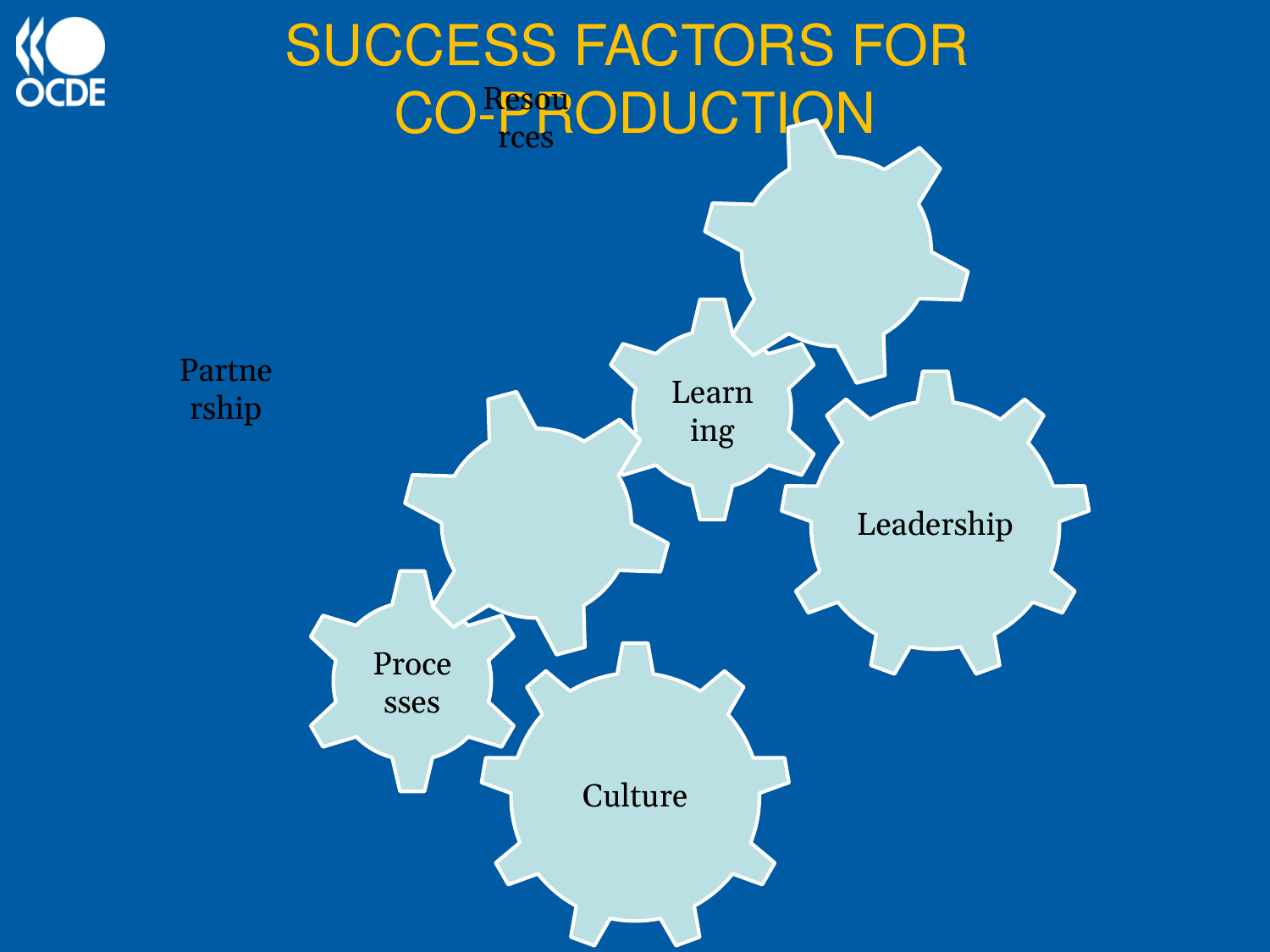

# SUCCESS FACTORS FOR CO-PRODUCTION

Leadership
Learning
Culture
Processes
Partnership